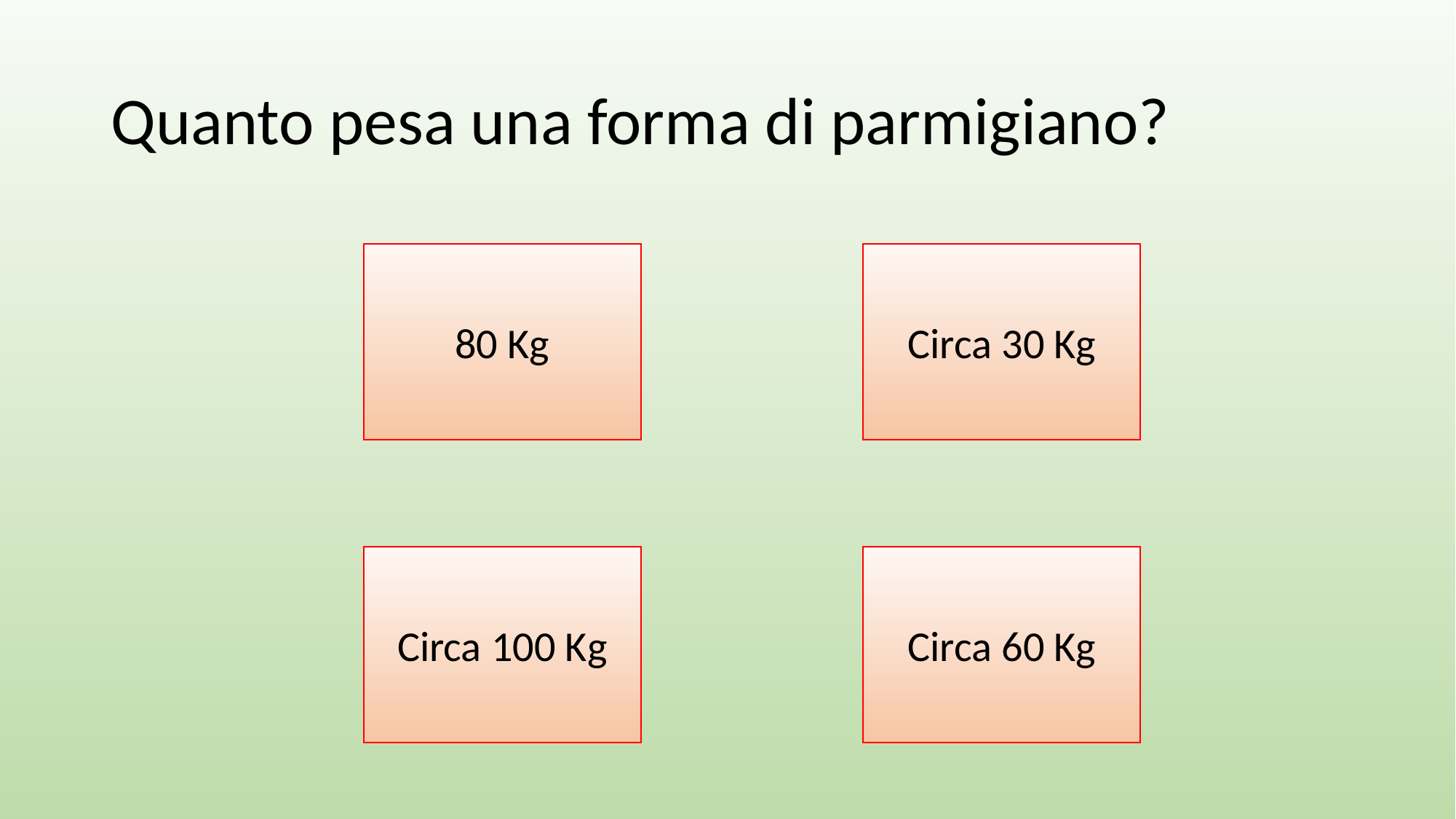

# Quanto pesa una forma di parmigiano?
80 Kg
Circa 30 Kg
Circa 100 Kg
Circa 60 Kg